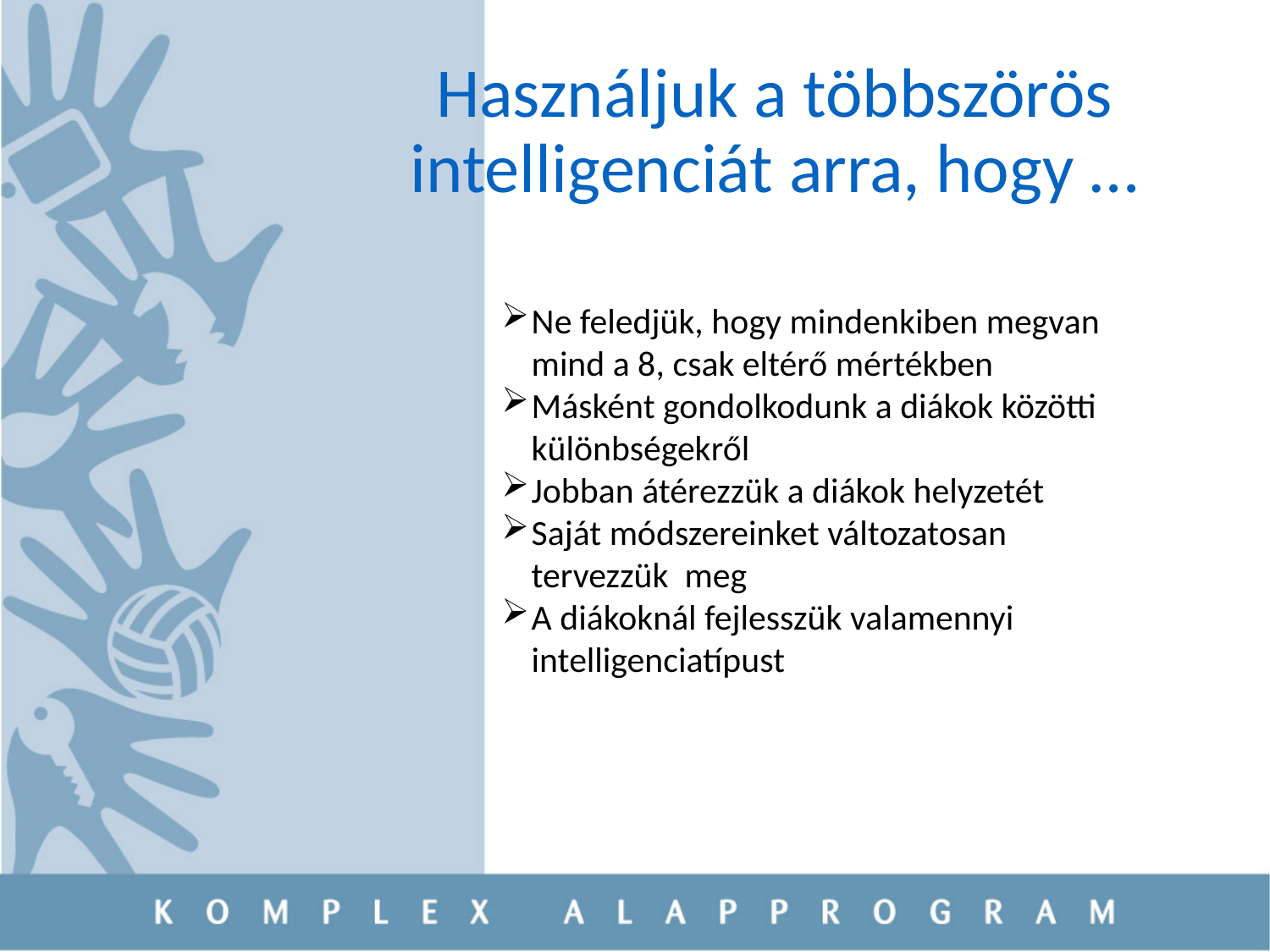

# Használjuk a többszörös intelligenciát arra, hogy …
Ne feledjük, hogy mindenkiben megvan mind a 8, csak eltérő mértékben
Másként gondolkodunk a diákok közötti különbségekről
Jobban átérezzük a diákok helyzetét
Saját módszereinket változatosan tervezzük  meg
A diákoknál fejlesszük valamennyi intelligenciatípust